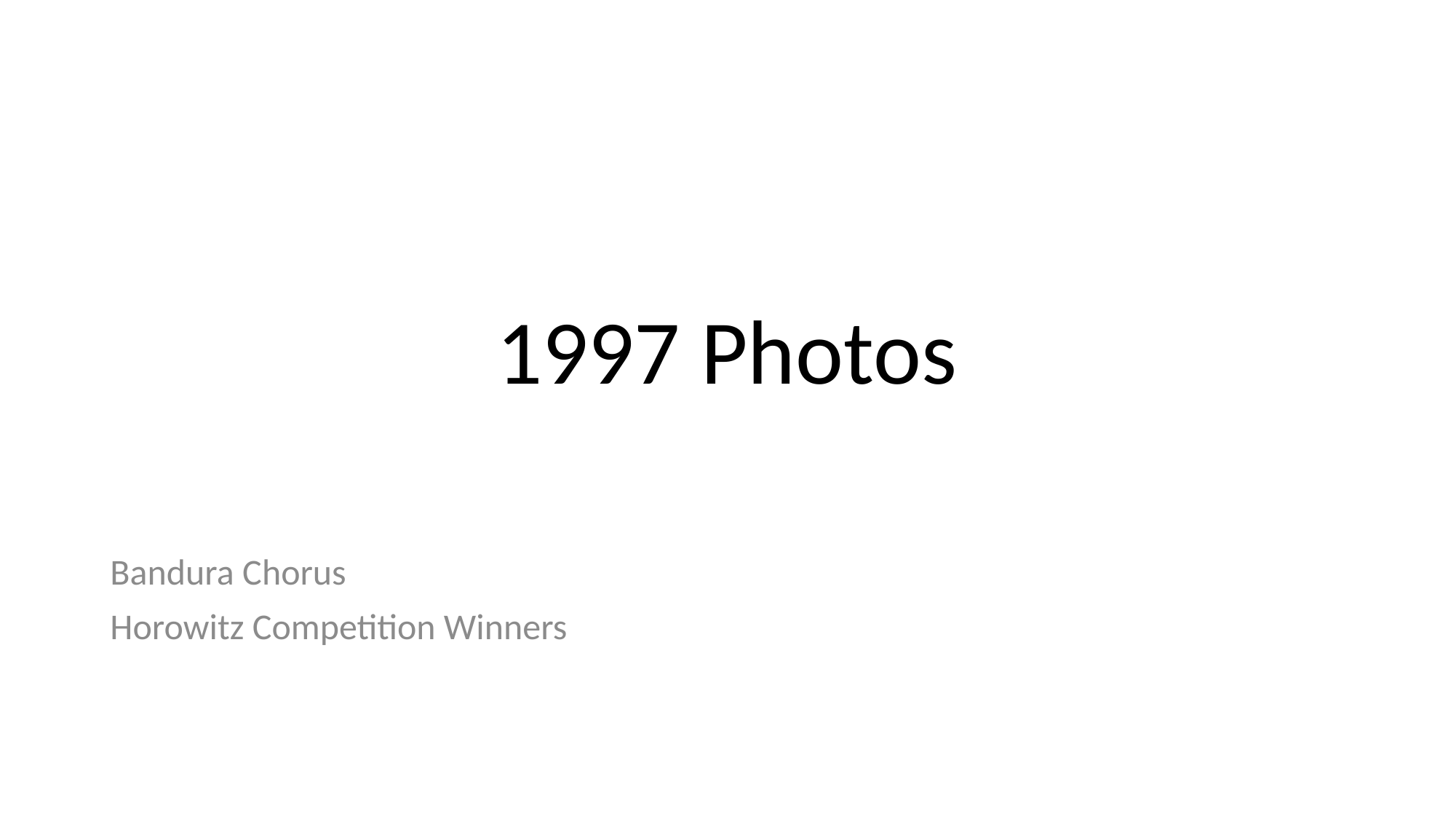

# 1997 Photos
Bandura Chorus
Horowitz Competition Winners